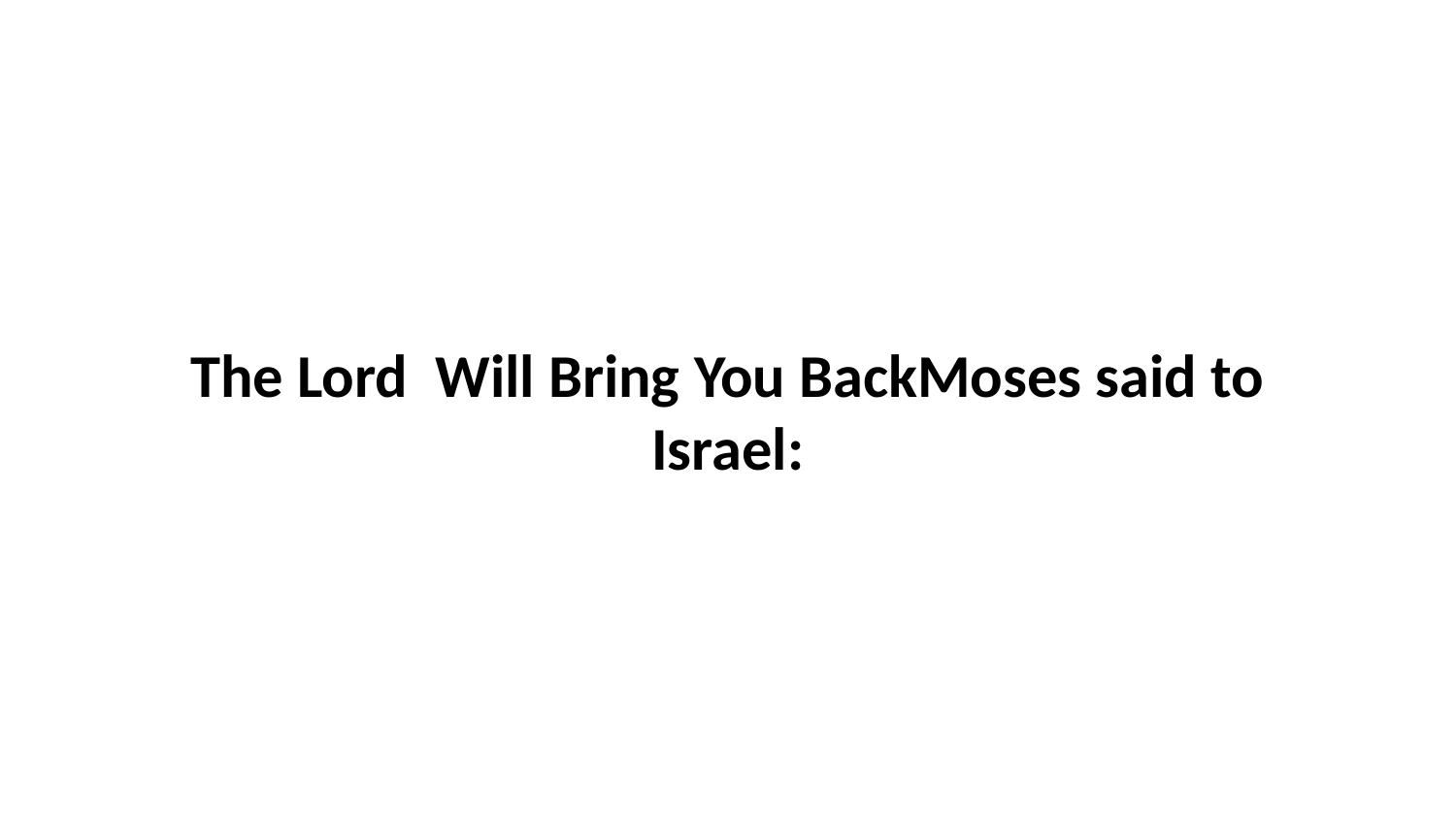

The Lord  Will Bring You BackMoses said to Israel: